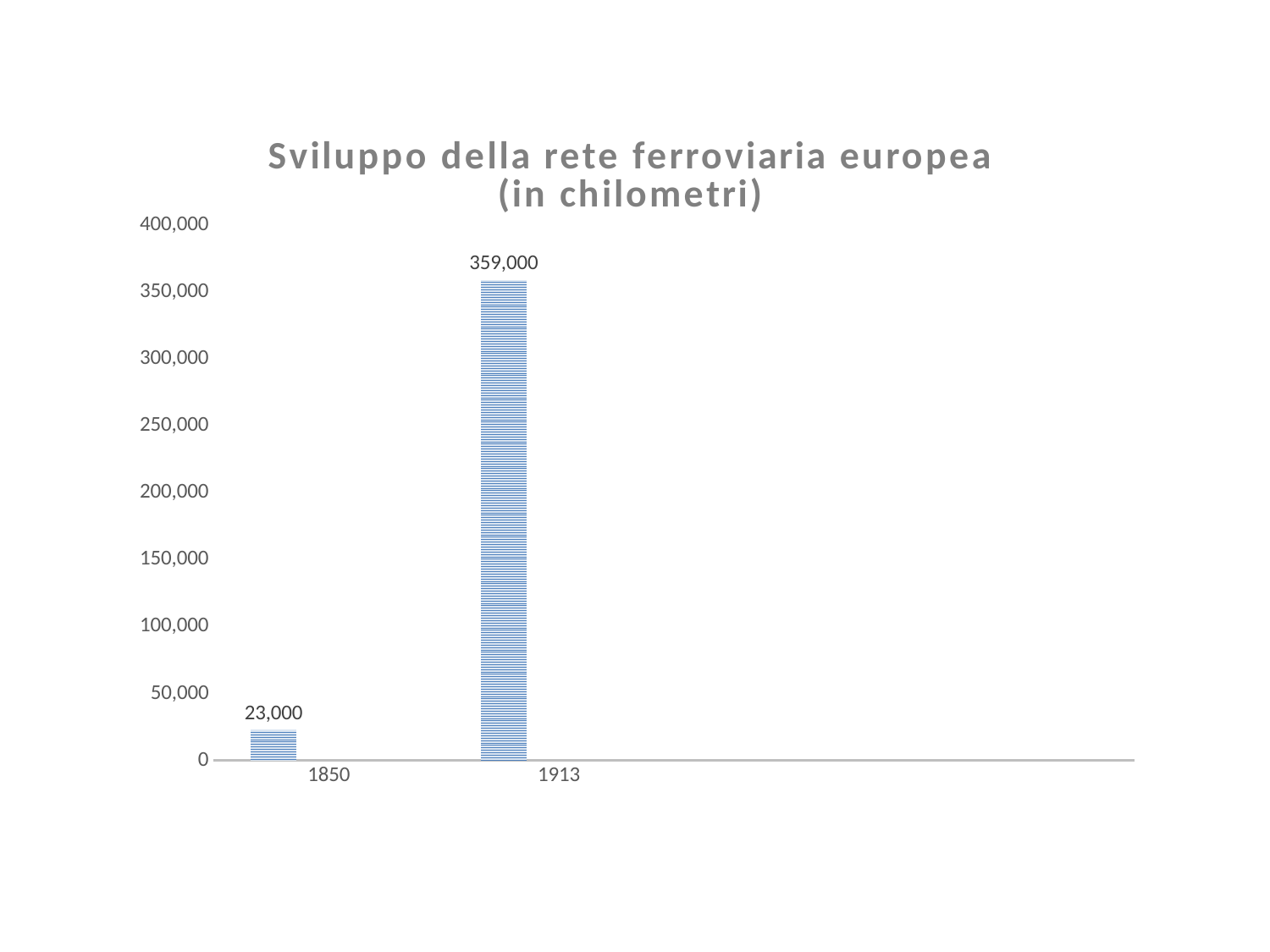

### Chart: Sviluppo della rete ferroviaria europea
(in chilometri)

| Category | Serie 1 | Serie 2 | Colonna1 |
|---|---|---|---|
| 1850 | 23000.0 | None | None |
| 1913 | 359000.0 | None | None |
|  | None | None | None |
|  | None | None | None |